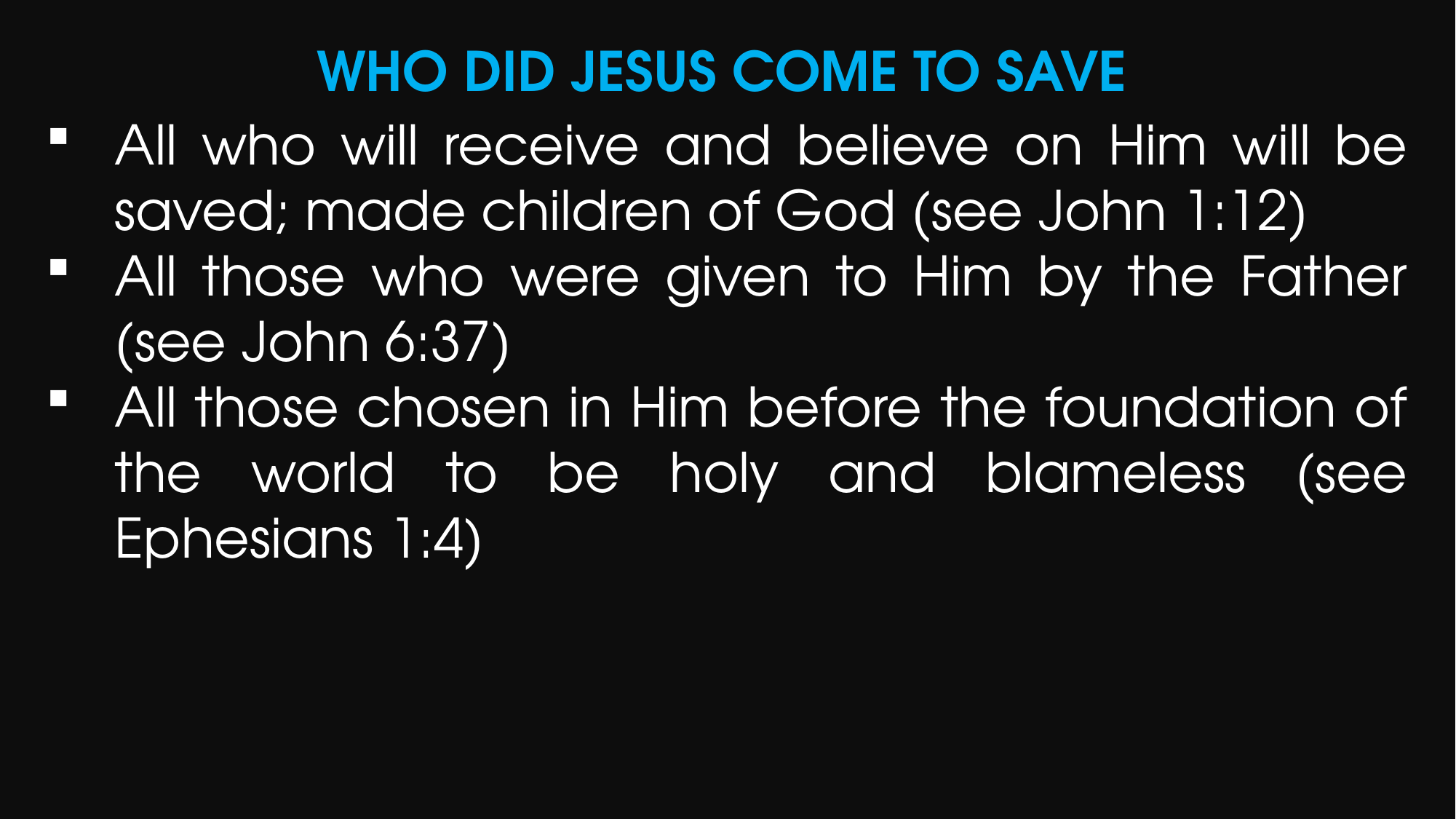

Who Did Jesus Come to save
All who will receive and believe on Him will be saved; made children of God (see John 1:12)
All those who were given to Him by the Father (see John 6:37)
All those chosen in Him before the foundation of the world to be holy and blameless (see Ephesians 1:4)